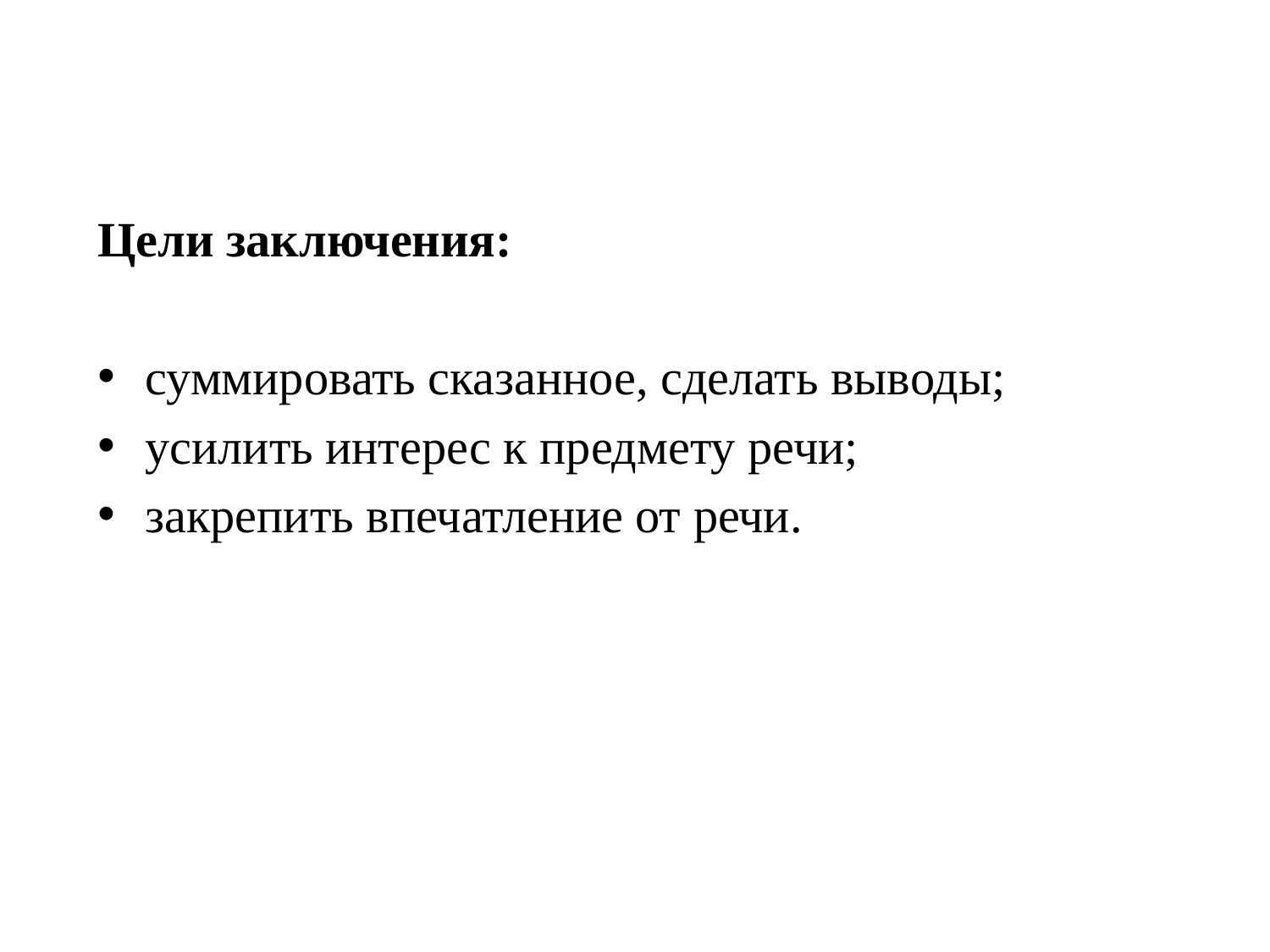

Цели заключения:

суммировать сказанное, сделать выводы;
усилить интерес к предмету речи;
закрепить впечатление от речи.